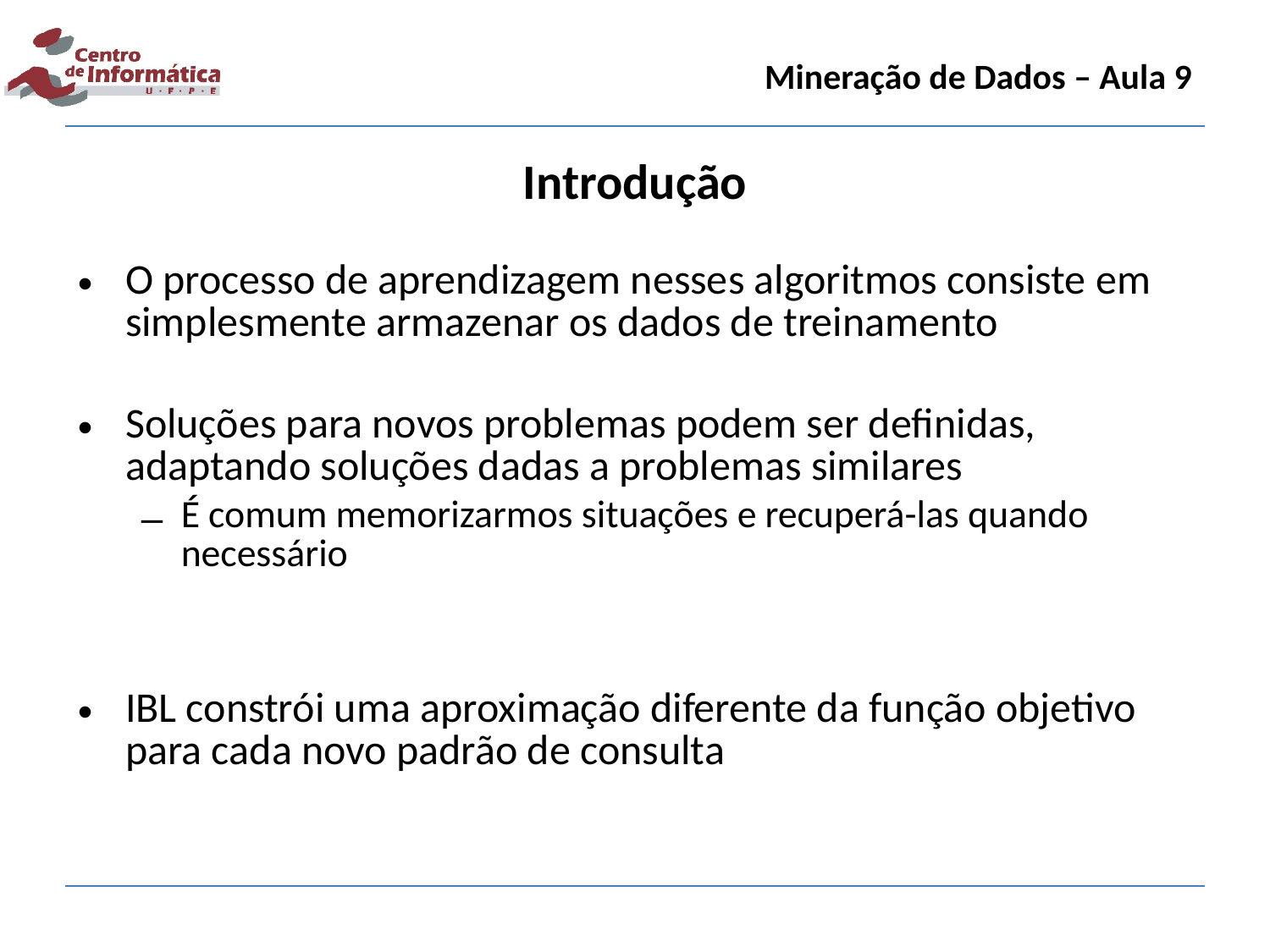

Mineração de Dados – Aula 9

Introdução
O processo de aprendizagem nesses algoritmos consiste em simplesmente armazenar os dados de treinamento

Soluções para novos problemas podem ser definidas, adaptando soluções dadas a problemas similares
É comum memorizarmos situações e recuperá-las quando necessário

IBL constrói uma aproximação diferente da função objetivo para cada novo padrão de consulta